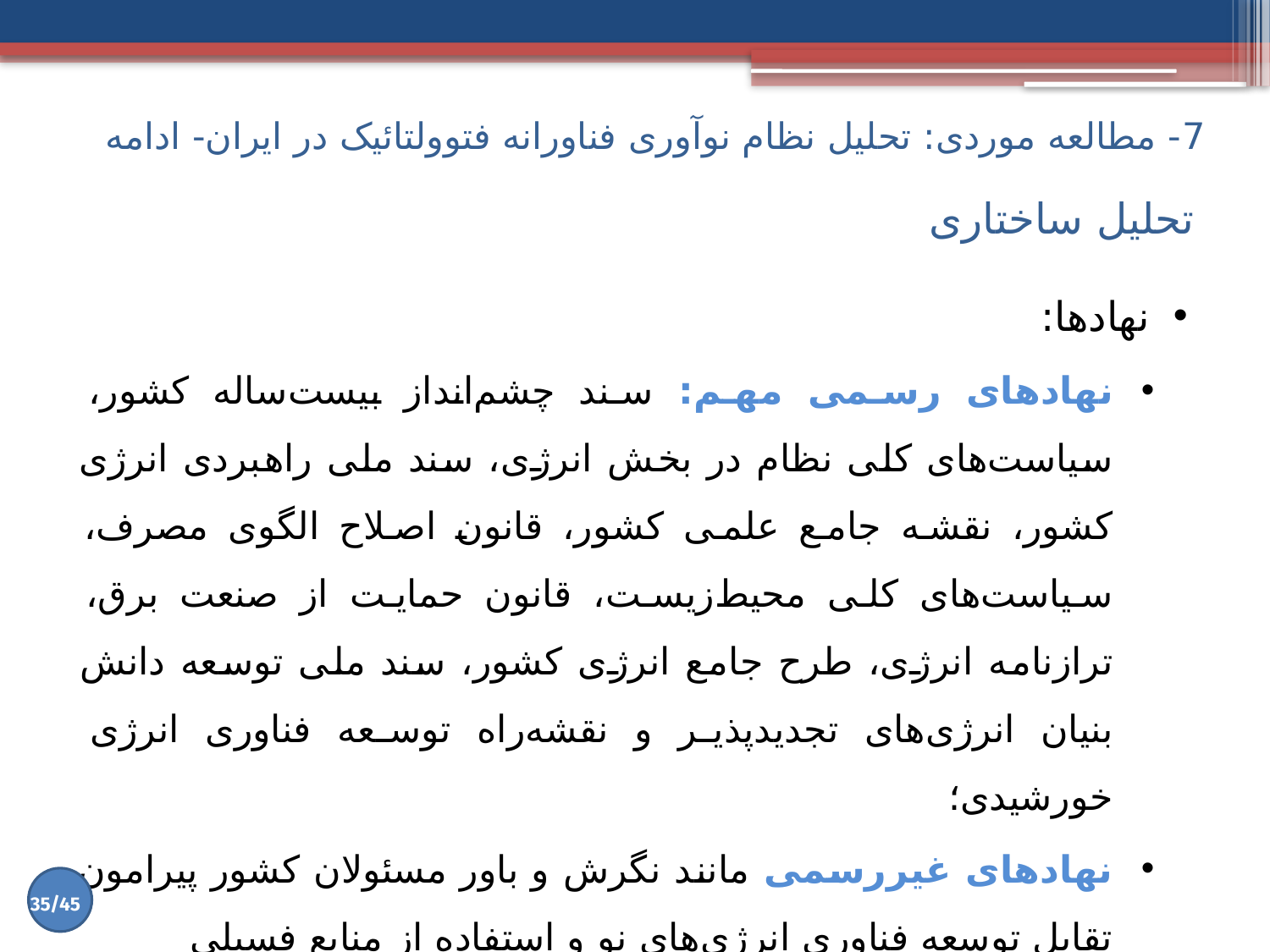

7- مطالعه موردی: تحلیل نظام نوآوری فناورانه فتوولتائیک در ایران- ادامه
# تحلیل ساختاری
نهادها:
نهادهای رسمی مهم: سند چشم‌انداز بیست‌ساله کشور، سیاست‌های کلی نظام در بخش انرژی، سند ملی راهبردی انرژی کشور، نقشه جامع علمی کشور، قانون اصلاح الگوی مصرف، سیاست‌های کلی محیط‌زیست، قانون حمایت از صنعت برق، ترازنامه انرژی، طرح جامع انرژی کشور، سند ملی توسعه دانش بنیان انرژی‌های تجدیدپذیر و نقشه‌راه توسعه فناوری انرژی خورشیدی؛
نهادهای غیررسمی مانند نگرش و باور مسئولان کشور پیرامون تقابل توسعه فناوری انرژی‌های نو و استفاده از منابع فسیلی

35/45